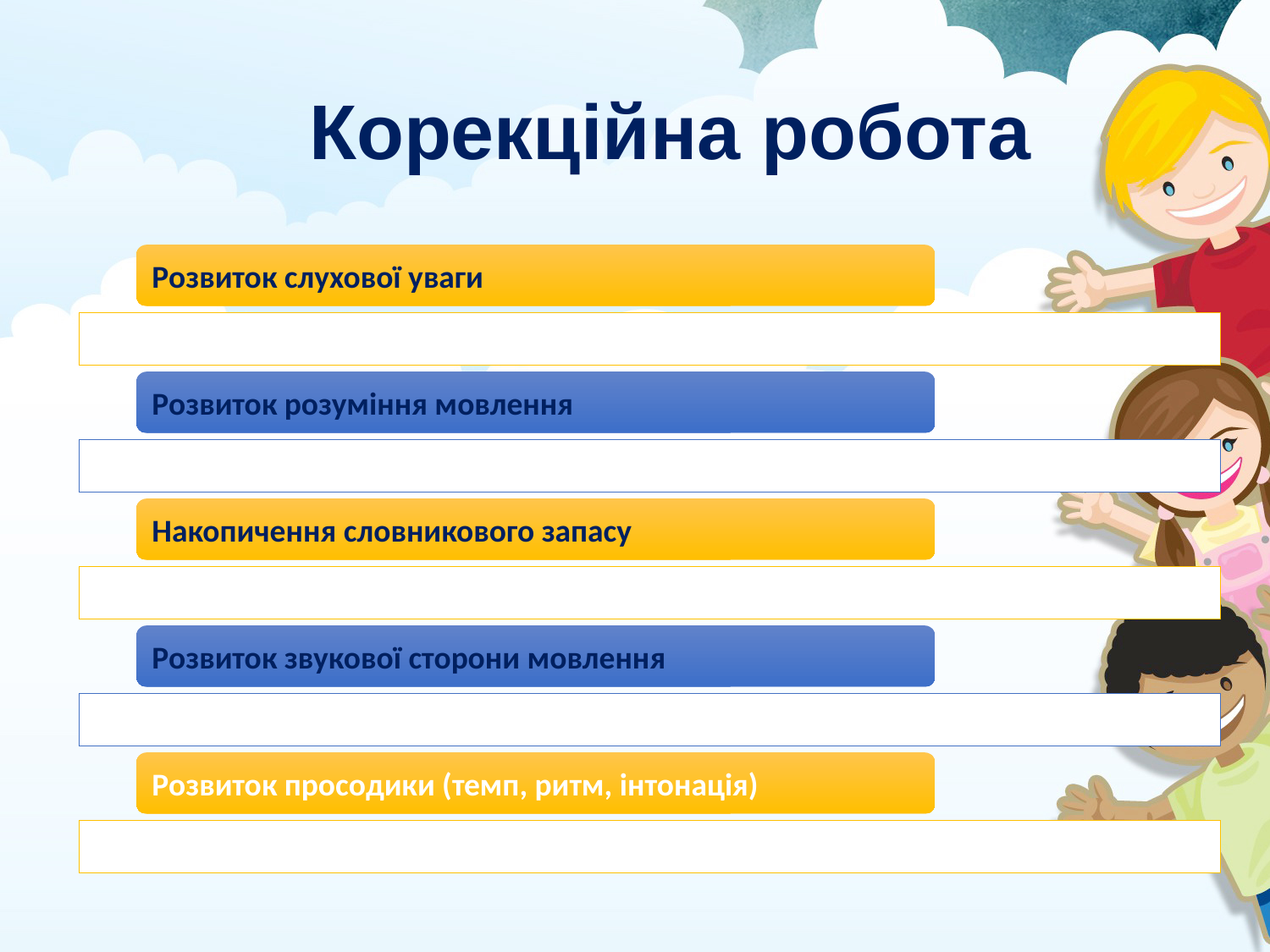

Корекційна робота
Розвиток слухової уваги
Розвиток розуміння мовлення
Накопичення словникового запасу
Розвиток звукової сторони мовлення
Розвиток просодики (темп, ритм, інтонація)